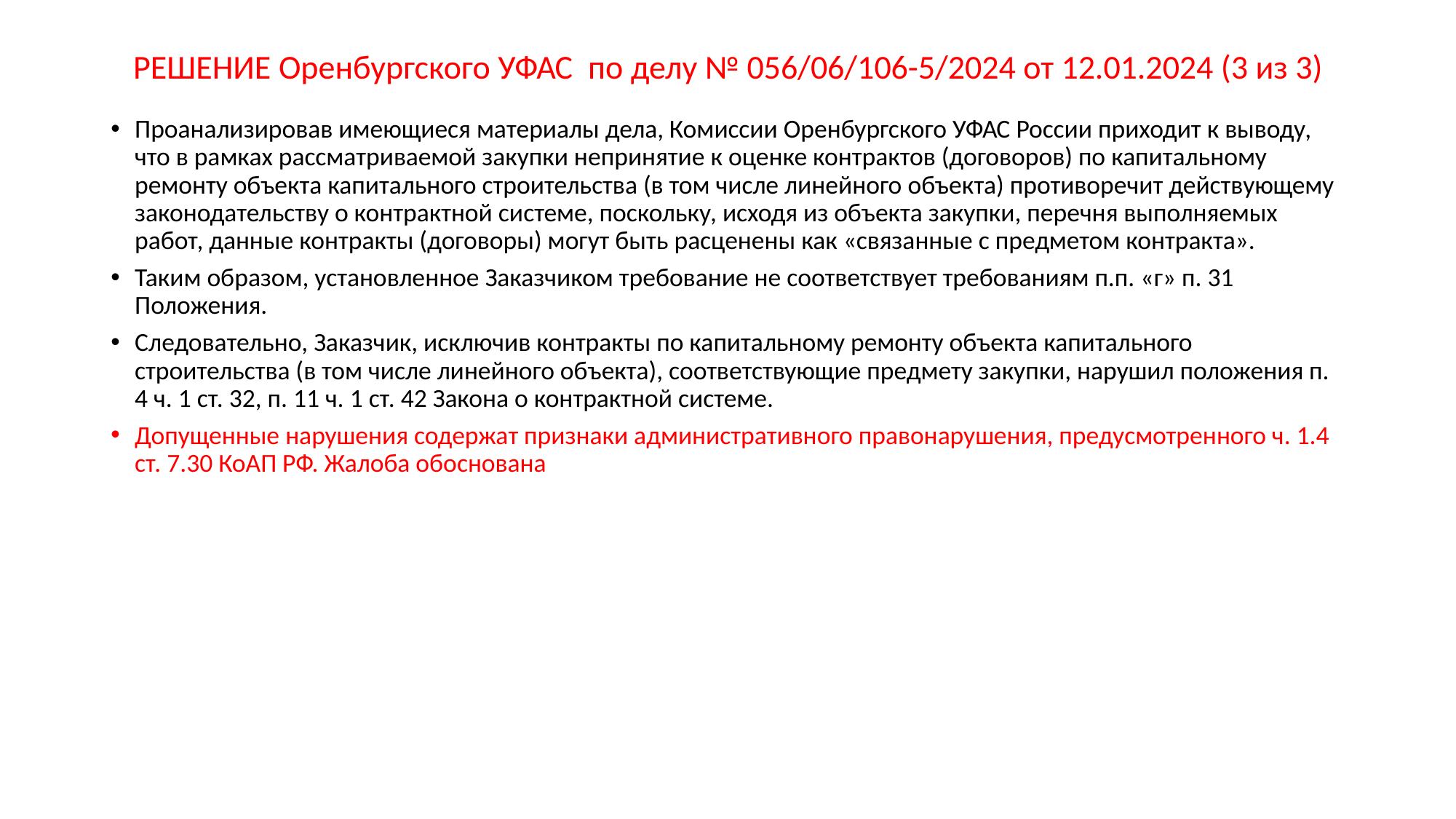

# РЕШЕНИЕ Оренбургского УФАС  по делу № 056/06/106-5/2024 от 12.01.2024 (3 из 3)
Проанализировав имеющиеся материалы дела, Комиссии Оренбургского УФАС России приходит к выводу, что в рамках рассматриваемой закупки непринятие к оценке контрактов (договоров) по капитальному ремонту объекта капитального строительства (в том числе линейного объекта) противоречит действующему законодательству о контрактной системе, поскольку, исходя из объекта закупки, перечня выполняемых работ, данные контракты (договоры) могут быть расценены как «связанные с предметом контракта».
Таким образом, установленное Заказчиком требование не соответствует требованиям п.п. «г» п. 31 Положения.
Следовательно, Заказчик, исключив контракты по капитальному ремонту объекта капитального строительства (в том числе линейного объекта), соответствующие предмету закупки, нарушил положения п. 4 ч. 1 ст. 32, п. 11 ч. 1 ст. 42 Закона о контрактной системе.
Допущенные нарушения содержат признаки административного правонарушения, предусмотренного ч. 1.4 ст. 7.30 КоАП РФ. Жалоба обоснована